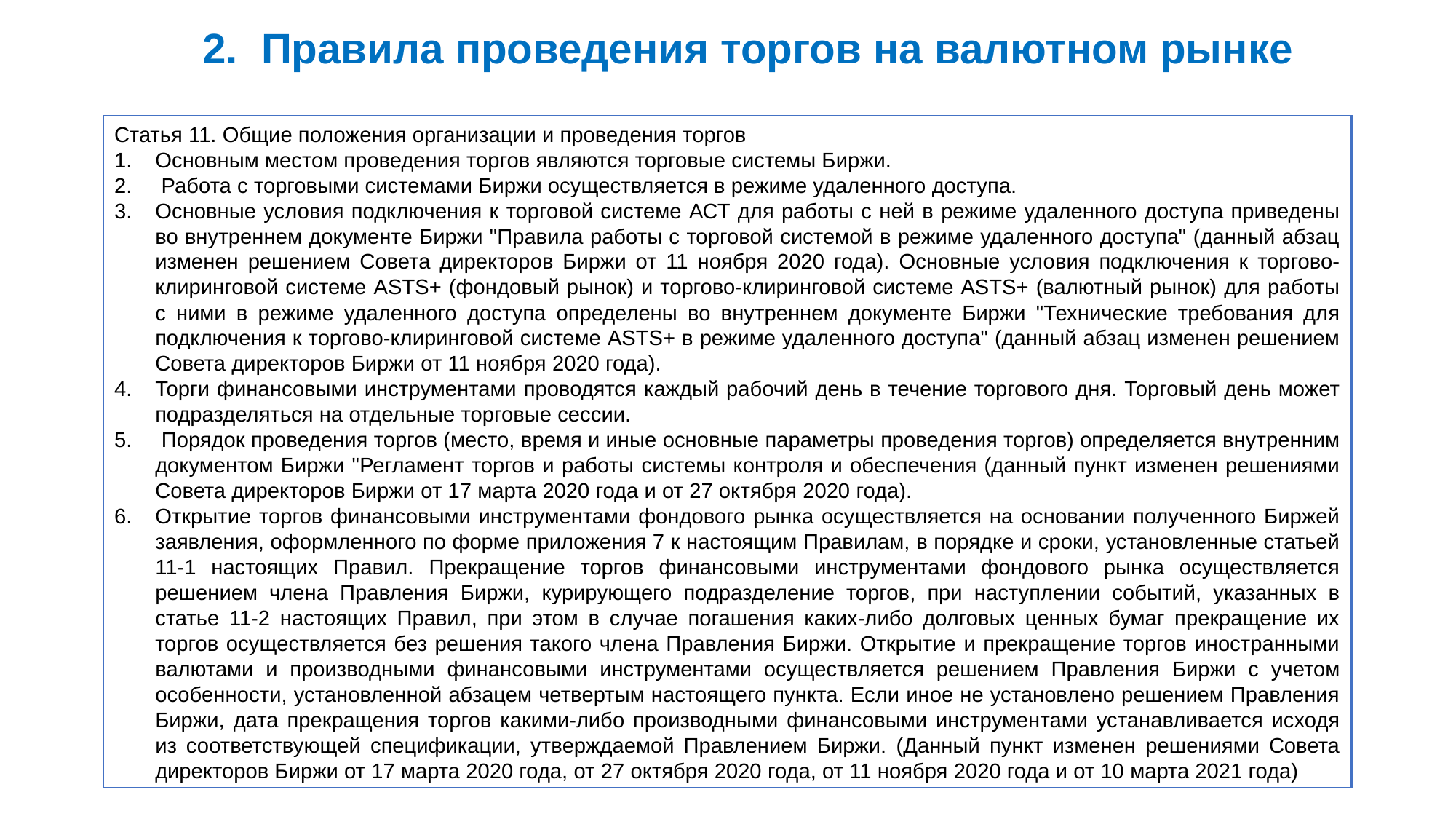

2.  Правила проведения торгов на валютном рынке
Статья 11. Общие положения организации и проведения торгов
Основным местом проведения торгов являются торговые системы Биржи.
 Работа с торговыми системами Биржи осуществляется в режиме удаленного доступа.
Основные условия подключения к торговой системе АСТ для работы с ней в режиме удаленного доступа приведены во внутреннем документе Биржи "Правила работы с торговой системой в режиме удаленного доступа" (данный абзац изменен решением Совета директоров Биржи от 11 ноября 2020 года). Основные условия подключения к торгово-клиринговой системе ASTS+ (фондовый рынок) и торгово-клиринговой системе ASTS+ (валютный рынок) для работы с ними в режиме удаленного доступа определены во внутреннем документе Биржи "Технические требования для подключения к торгово-клиринговой системе ASTS+ в режиме удаленного доступа" (данный абзац изменен решением Совета директоров Биржи от 11 ноября 2020 года).
Торги финансовыми инструментами проводятся каждый рабочий день в течение торгового дня. Торговый день может подразделяться на отдельные торговые сессии.
 Порядок проведения торгов (место, время и иные основные параметры проведения торгов) определяется внутренним документом Биржи "Регламент торгов и работы системы контроля и обеспечения (данный пункт изменен решениями Совета директоров Биржи от 17 марта 2020 года и от 27 октября 2020 года).
Открытие торгов финансовыми инструментами фондового рынка осуществляется на основании полученного Биржей заявления, оформленного по форме приложения 7 к настоящим Правилам, в порядке и сроки, установленные статьей 11-1 настоящих Правил. Прекращение торгов финансовыми инструментами фондового рынка осуществляется решением члена Правления Биржи, курирующего подразделение торгов, при наступлении событий, указанных в статье 11-2 настоящих Правил, при этом в случае погашения каких-либо долговых ценных бумаг прекращение их торгов осуществляется без решения такого члена Правления Биржи. Открытие и прекращение торгов иностранными валютами и производными финансовыми инструментами осуществляется решением Правления Биржи с учетом особенности, установленной абзацем четвертым настоящего пункта. Если иное не установлено решением Правления Биржи, дата прекращения торгов какими-либо производными финансовыми инструментами устанавливается исходя из соответствующей спецификации, утверждаемой Правлением Биржи. (Данный пункт изменен решениями Совета директоров Биржи от 17 марта 2020 года, от 27 октября 2020 года, от 11 ноября 2020 года и от 10 марта 2021 года)